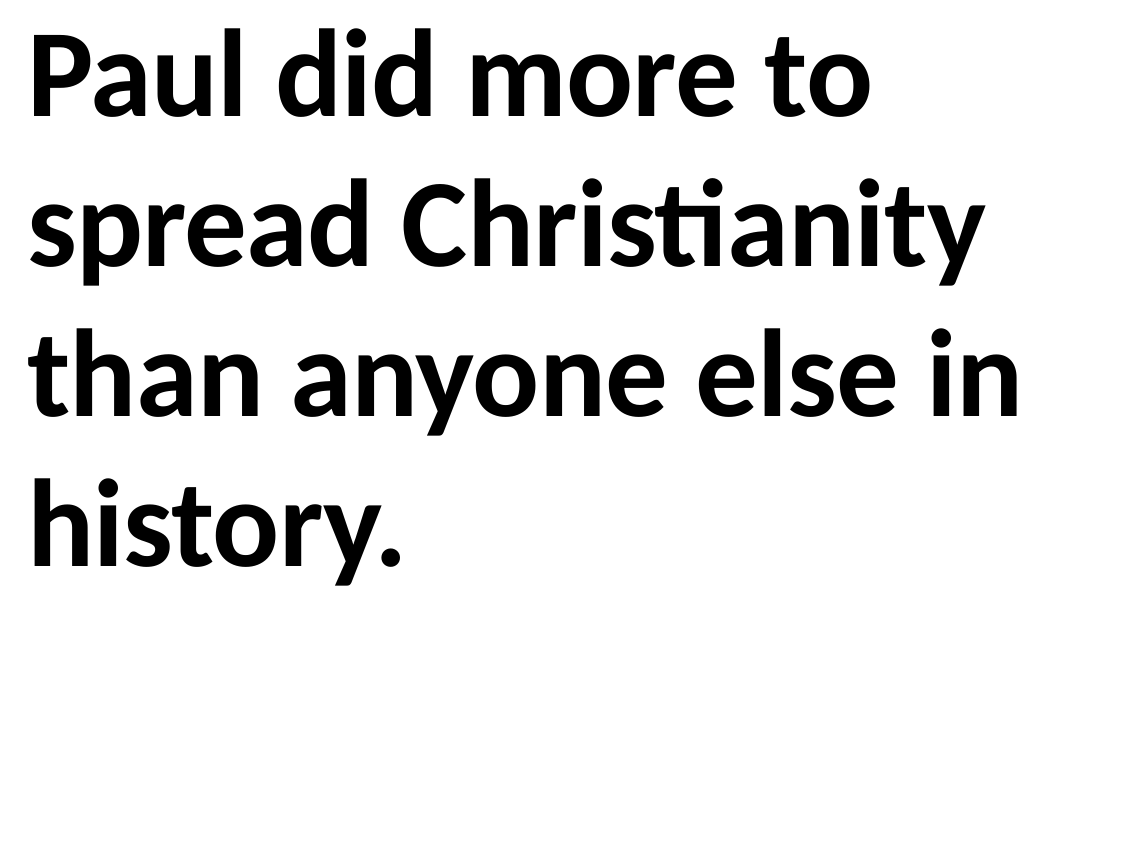

Paul did more to spread Christianity than anyone else in history.